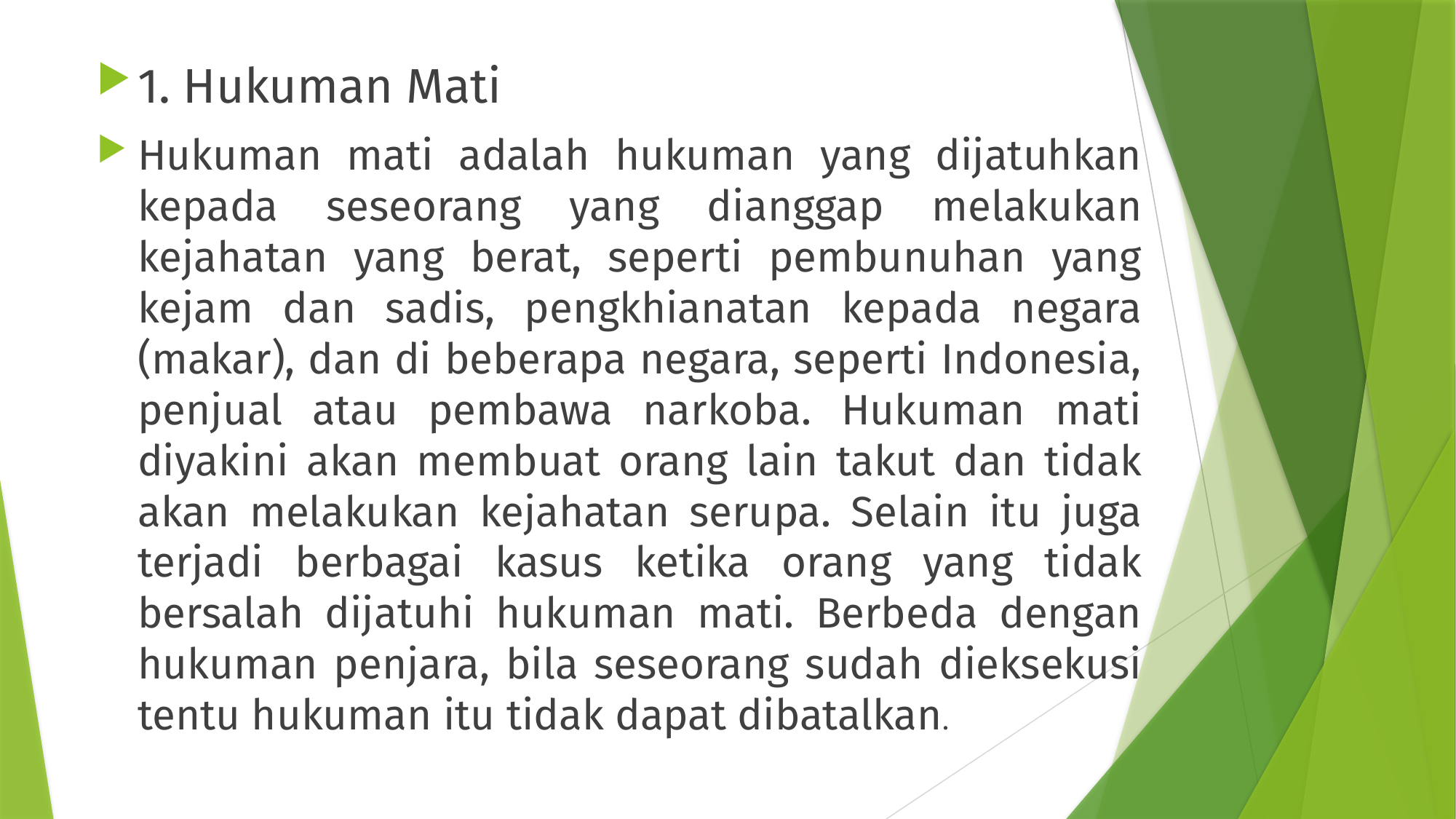

1. Hukuman Mati
Hukuman mati adalah hukuman yang dijatuhkan kepada seseorang yang dianggap melakukan kejahatan yang berat, seperti pembunuhan yang kejam dan sadis, pengkhianatan kepada negara (makar), dan di beberapa negara, seperti Indonesia, penjual atau pembawa narkoba. Hukuman mati diyakini akan membuat orang lain takut dan tidak akan melakukan kejahatan serupa. Selain itu juga terjadi berbagai kasus ketika orang yang tidak bersalah dijatuhi hukuman mati. Berbeda dengan hukuman penjara, bila seseorang sudah dieksekusi tentu hukuman itu tidak dapat dibatalkan.